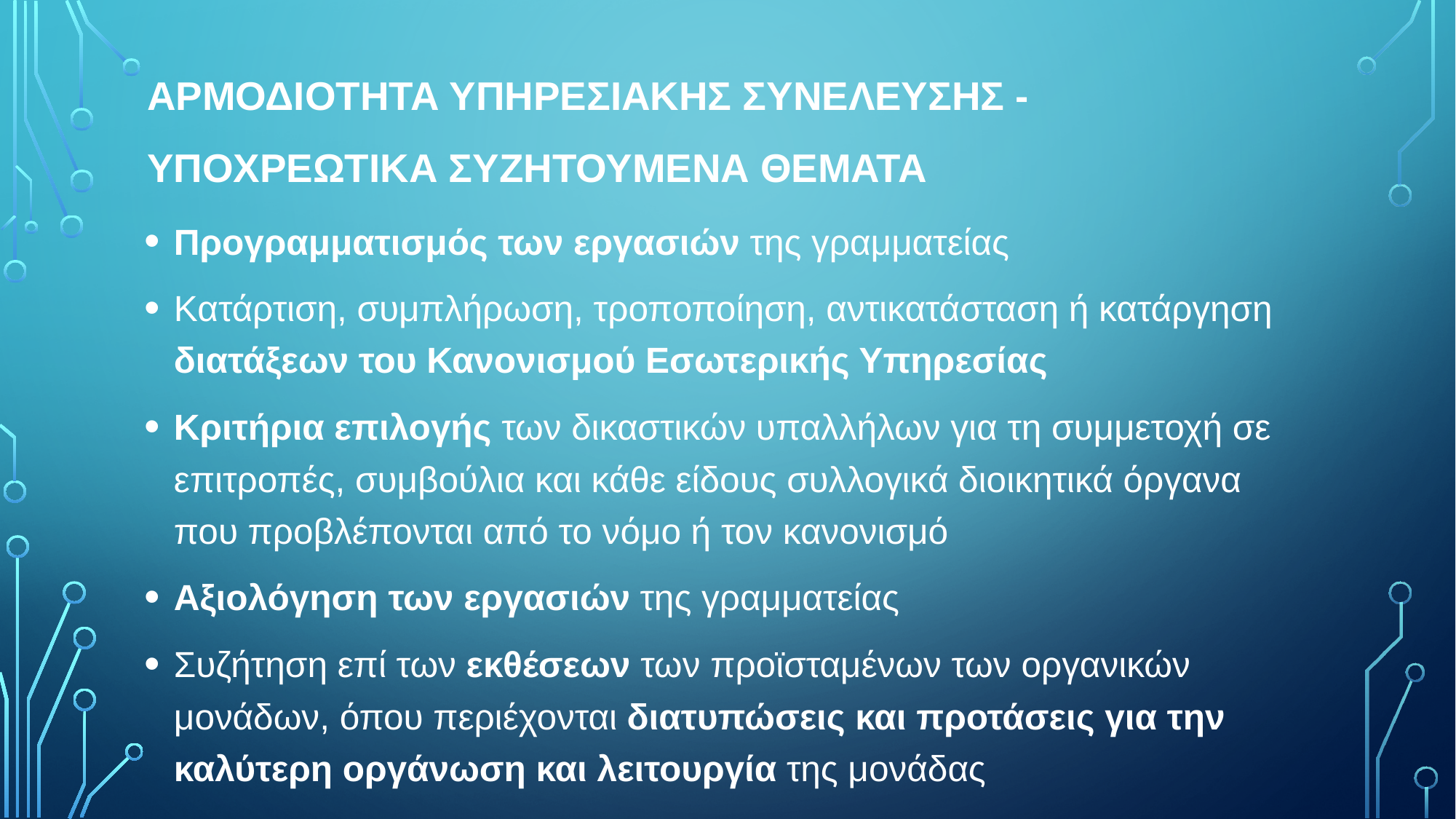

# ΑΡΜΟΔΙΟΤΗΤΑ ΥΠΗΡΕΣΙΑΚΗΣ ΣΥΝΕΛΕΥΣΗΣ - Υποχρεωτικα συζητοΥμενα Θεματα
Προγραμματισμός των εργασιών της γραμματείας
Κατάρτιση, συμπλήρωση, τροποποίηση, αντικατάσταση ή κατάργηση διατάξεων του Κανονισμού Εσωτερικής Υπηρεσίας
Κριτήρια επιλογής των δικαστικών υπαλλήλων για τη συμμετοχή σε επιτροπές, συμβούλια και κάθε είδους συλλογικά διοικητικά όργανα που προβλέπονται από το νόμο ή τον κανονισμό
Αξιολόγηση των εργασιών της γραμματείας
Συζήτηση επί των εκθέσεων των προϊσταμένων των οργανικών μονάδων, όπου περιέχονται διατυπώσεις και προτάσεις για την καλύτερη οργάνωση και λειτουργία της μονάδας